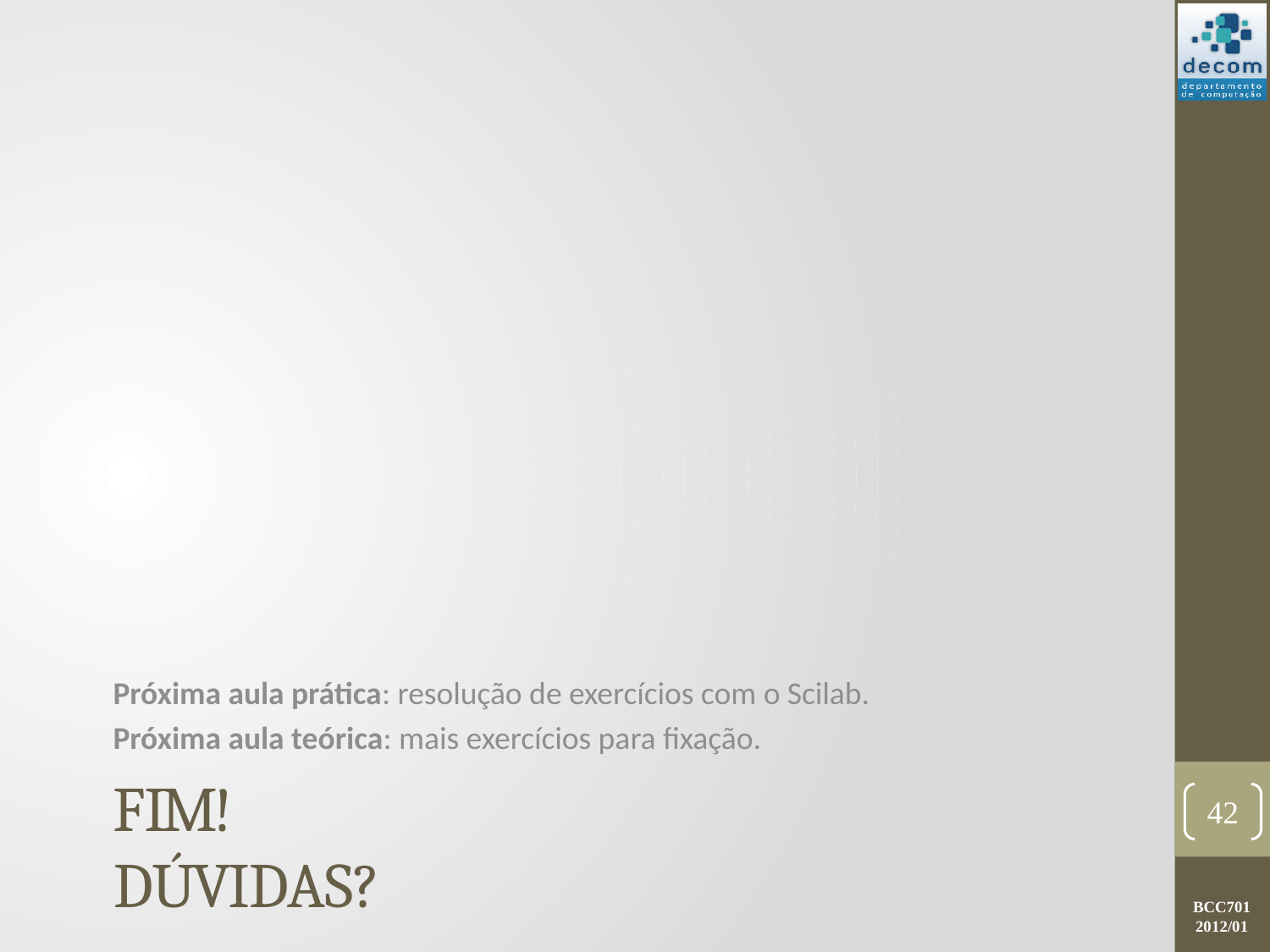

Próxima aula prática: resolução de exercícios com o Scilab.
Próxima aula teórica: mais exercícios para fixação.
# FIM! Dúvidas?
42